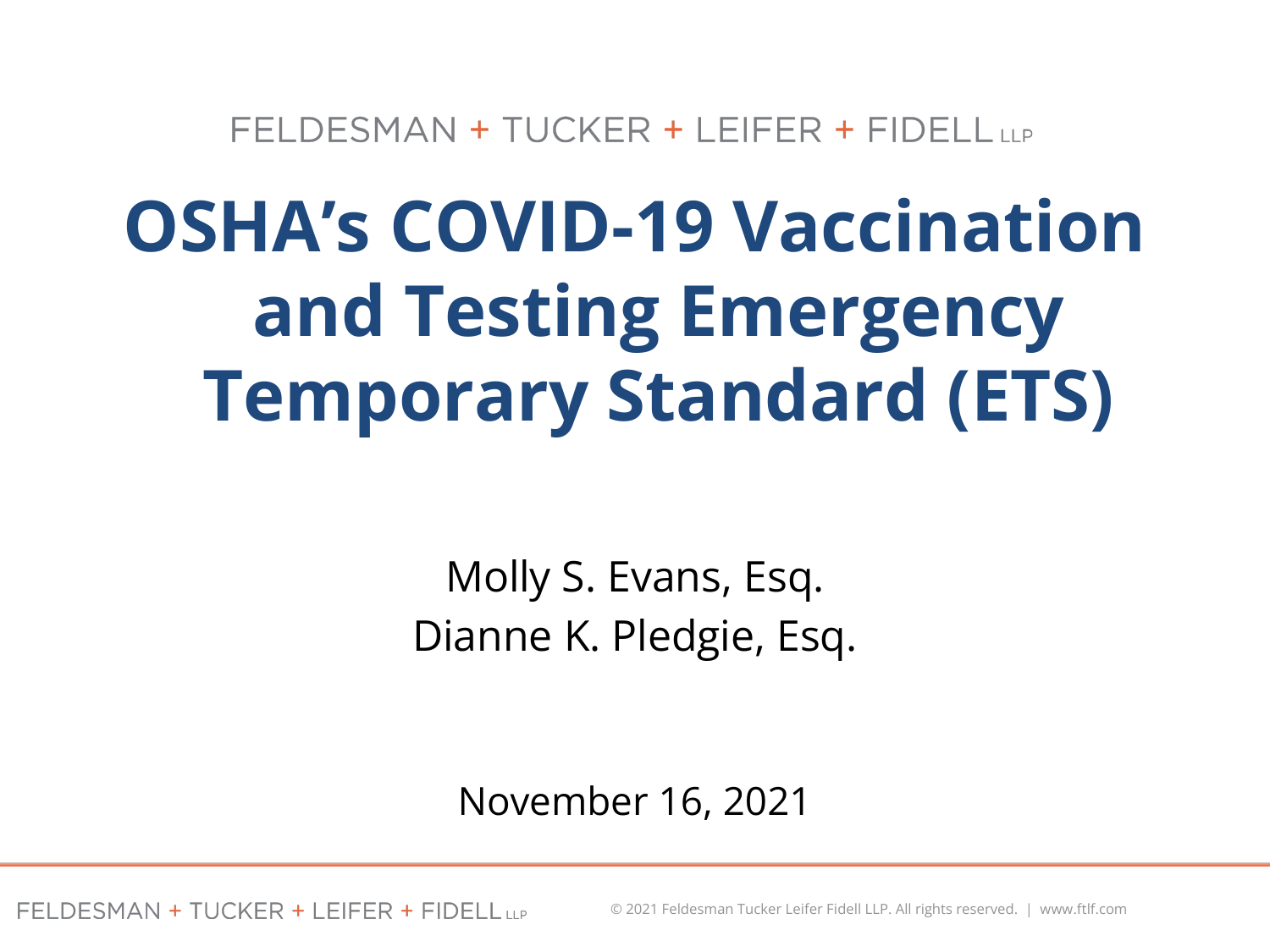

OSHA’s COVID-19 Vaccination and Testing Emergency Temporary Standard (ETS)
Molly S. Evans, Esq.
Dianne K. Pledgie, Esq.
November 16, 2021
© 2021 Feldesman Tucker Leifer Fidell LLP. All rights reserved.  |  www.ftlf.com